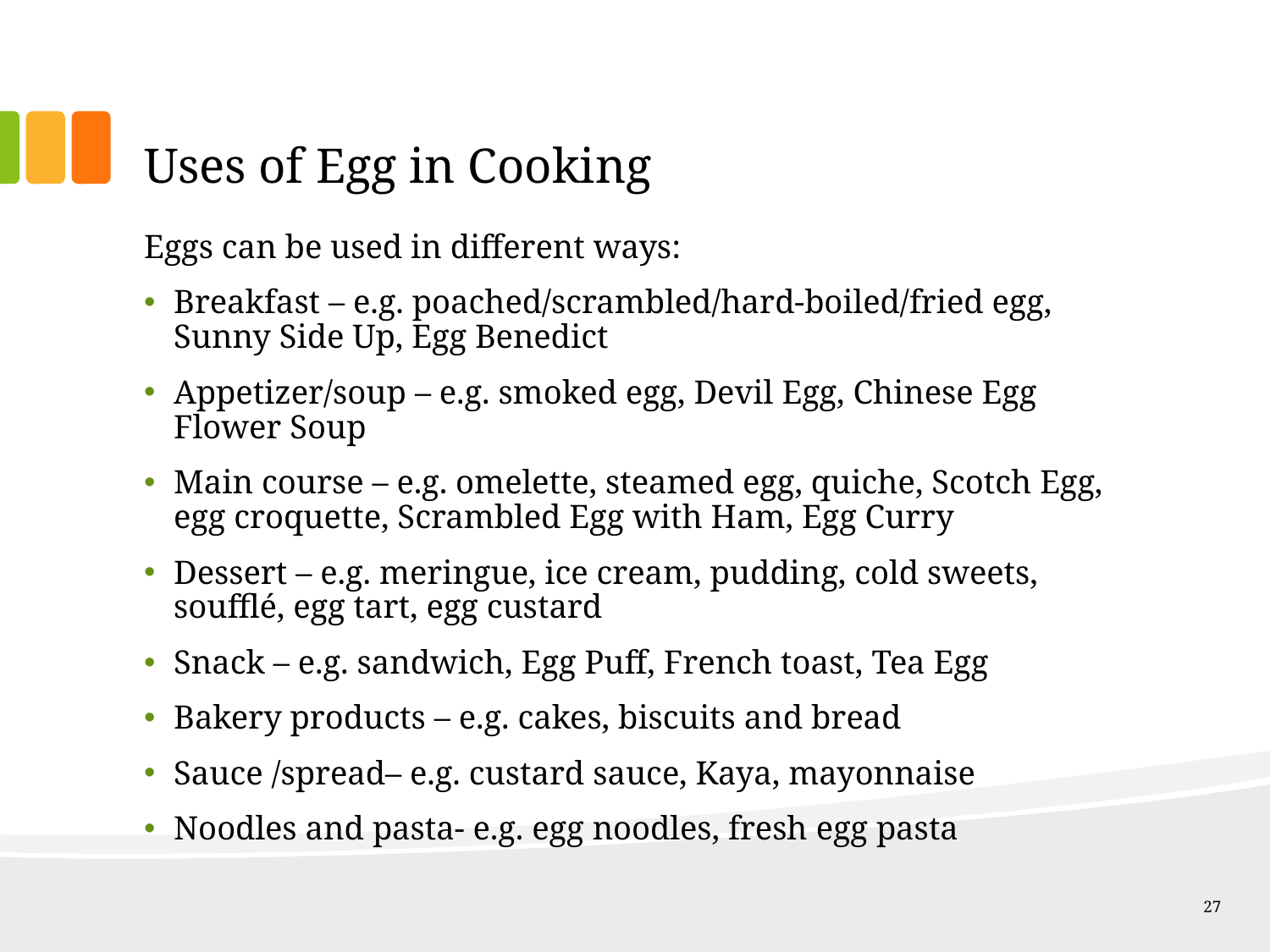

# Uses of Egg in Cooking
Eggs can be used in different ways:
Breakfast – e.g. poached/scrambled/hard-boiled/fried egg, Sunny Side Up, Egg Benedict
Appetizer/soup – e.g. smoked egg, Devil Egg, Chinese Egg Flower Soup
Main course – e.g. omelette, steamed egg, quiche, Scotch Egg, egg croquette, Scrambled Egg with Ham, Egg Curry
Dessert – e.g. meringue, ice cream, pudding, cold sweets, soufflé, egg tart, egg custard
Snack – e.g. sandwich, Egg Puff, French toast, Tea Egg
Bakery products – e.g. cakes, biscuits and bread
Sauce /spread– e.g. custard sauce, Kaya, mayonnaise
Noodles and pasta- e.g. egg noodles, fresh egg pasta

27